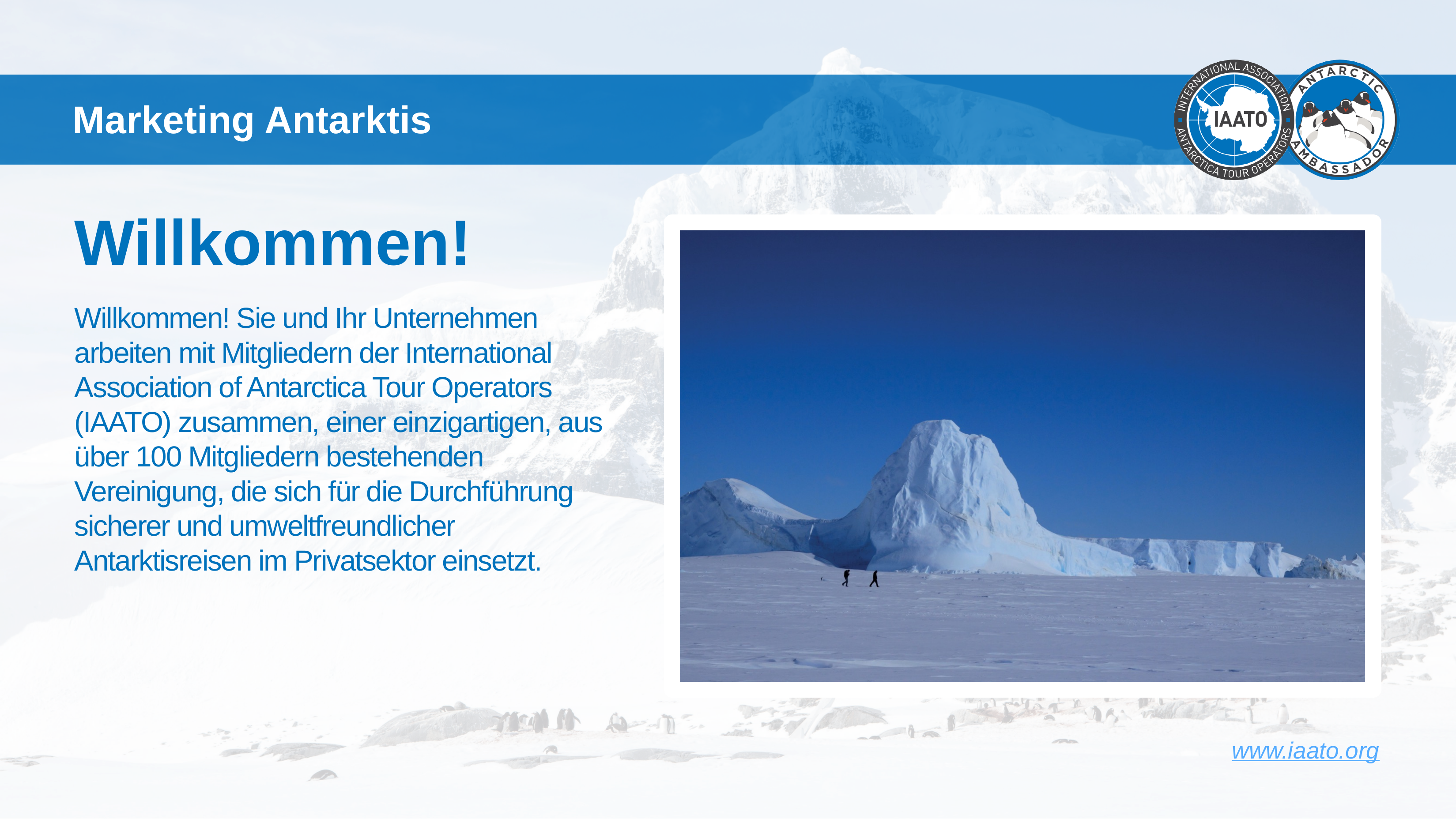

# Marketing Antarktis
Willkommen!
Willkommen! Sie und Ihr Unternehmen arbeiten mit Mitgliedern der International Association of Antarctica Tour Operators (IAATO) zusammen, einer einzigartigen, aus über 100 Mitgliedern bestehenden Vereinigung, die sich für die Durchführung sicherer und umweltfreundlicher Antarktisreisen im Privatsektor einsetzt.

www.iaato.org